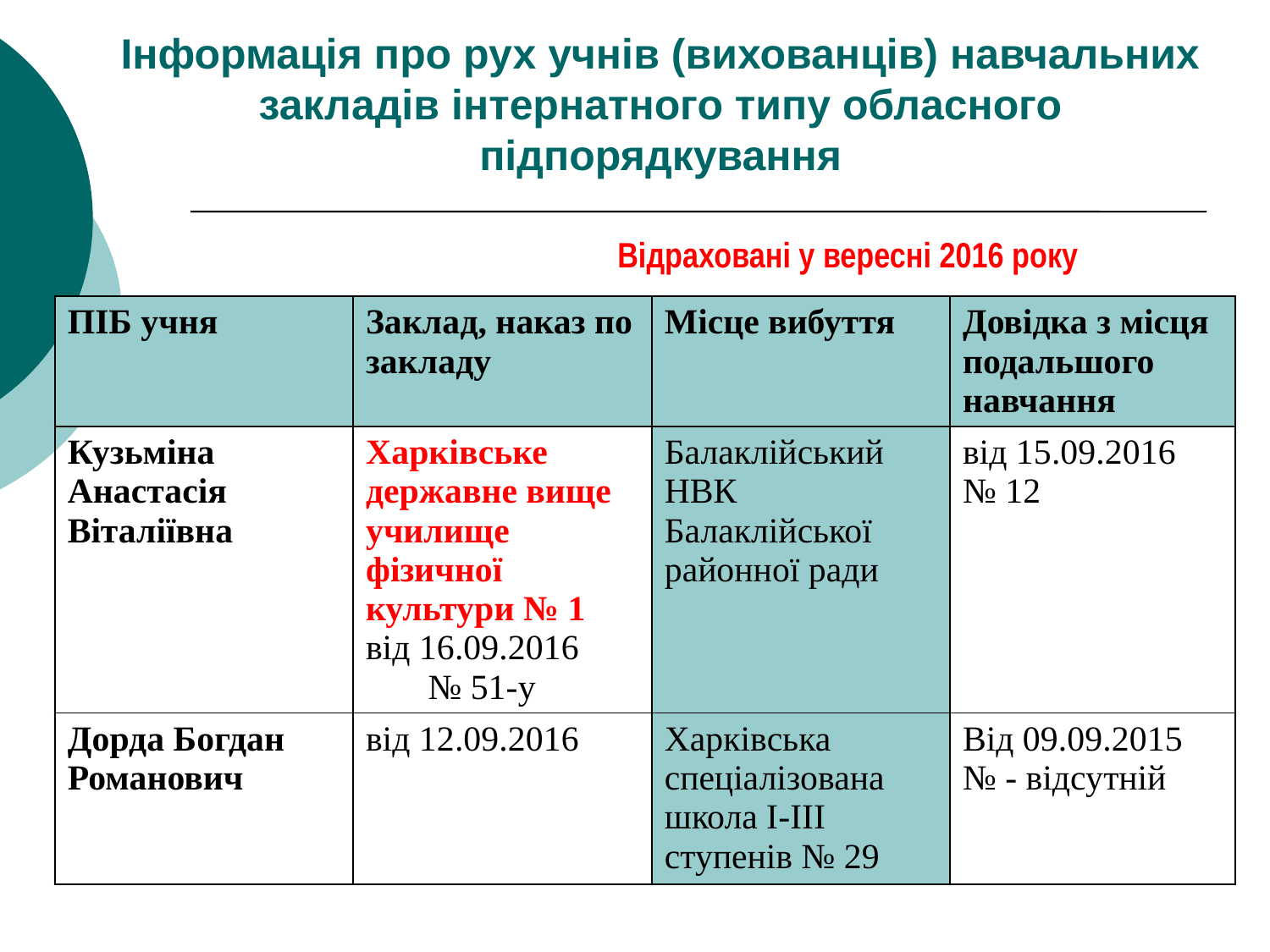

Інформація про рух учнів (вихованців) навчальних закладів інтернатного типу обласного підпорядкування
Відраховані у вересні 2016 року
| ПІБ учня | Заклад, наказ по закладу | Місце вибуття | Довідка з місця подальшого навчання |
| --- | --- | --- | --- |
| Кузьміна Анастасія Віталіївна | Харківське державне вище училище фізичної культури № 1 від 16.09.2016 № 51-у | Балаклійський НВК Балаклійської районної ради | від 15.09.2016 № 12 |
| Дорда Богдан Романович | від 12.09.2016 | Харківська спеціалізована школа І-ІІІ ступенів № 29 | Від 09.09.2015 № - відсутній |